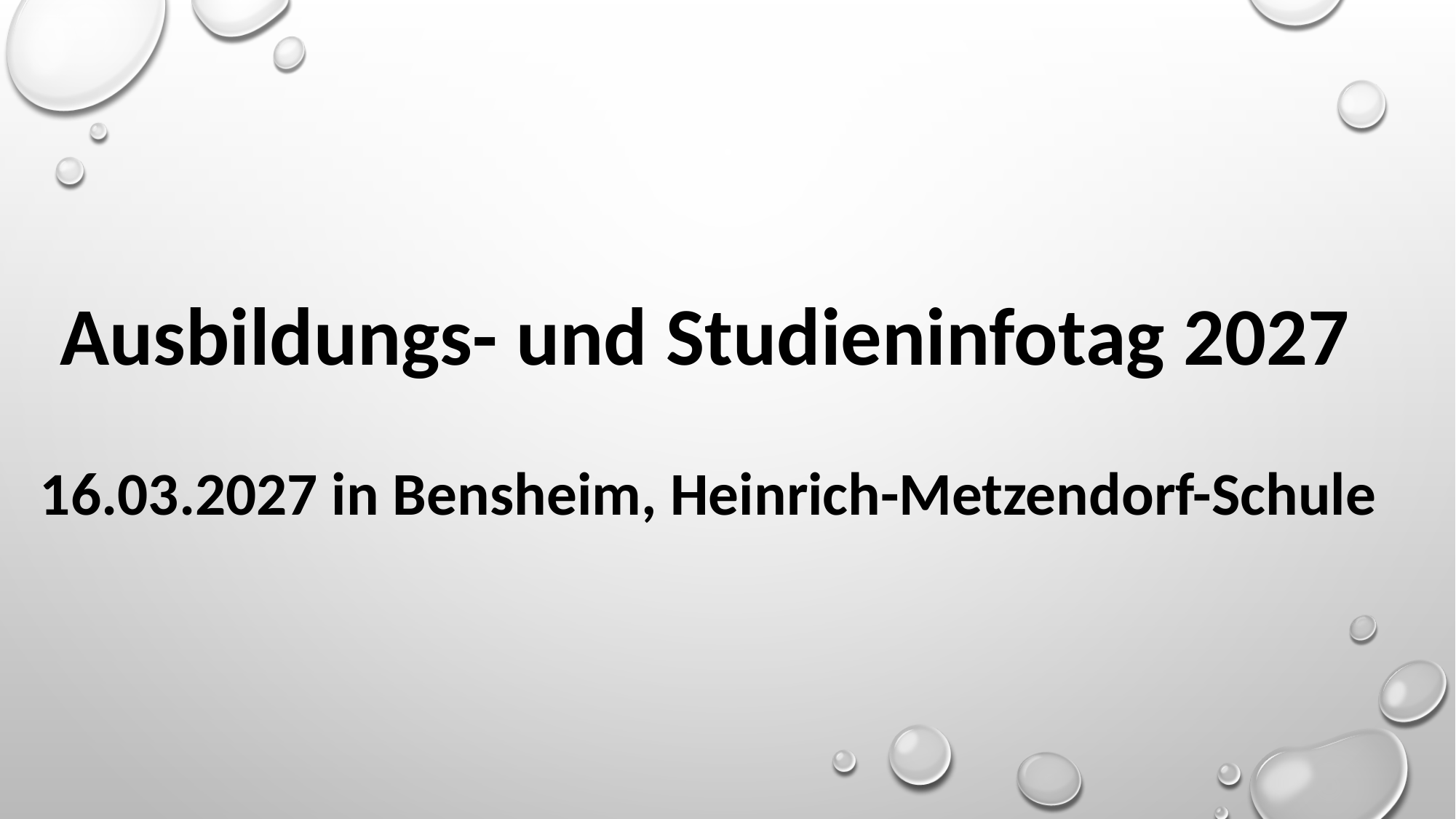

Ausbildungs- und Studieninfotag 2027
16.03.2027 in Bensheim, Heinrich-Metzendorf-Schule